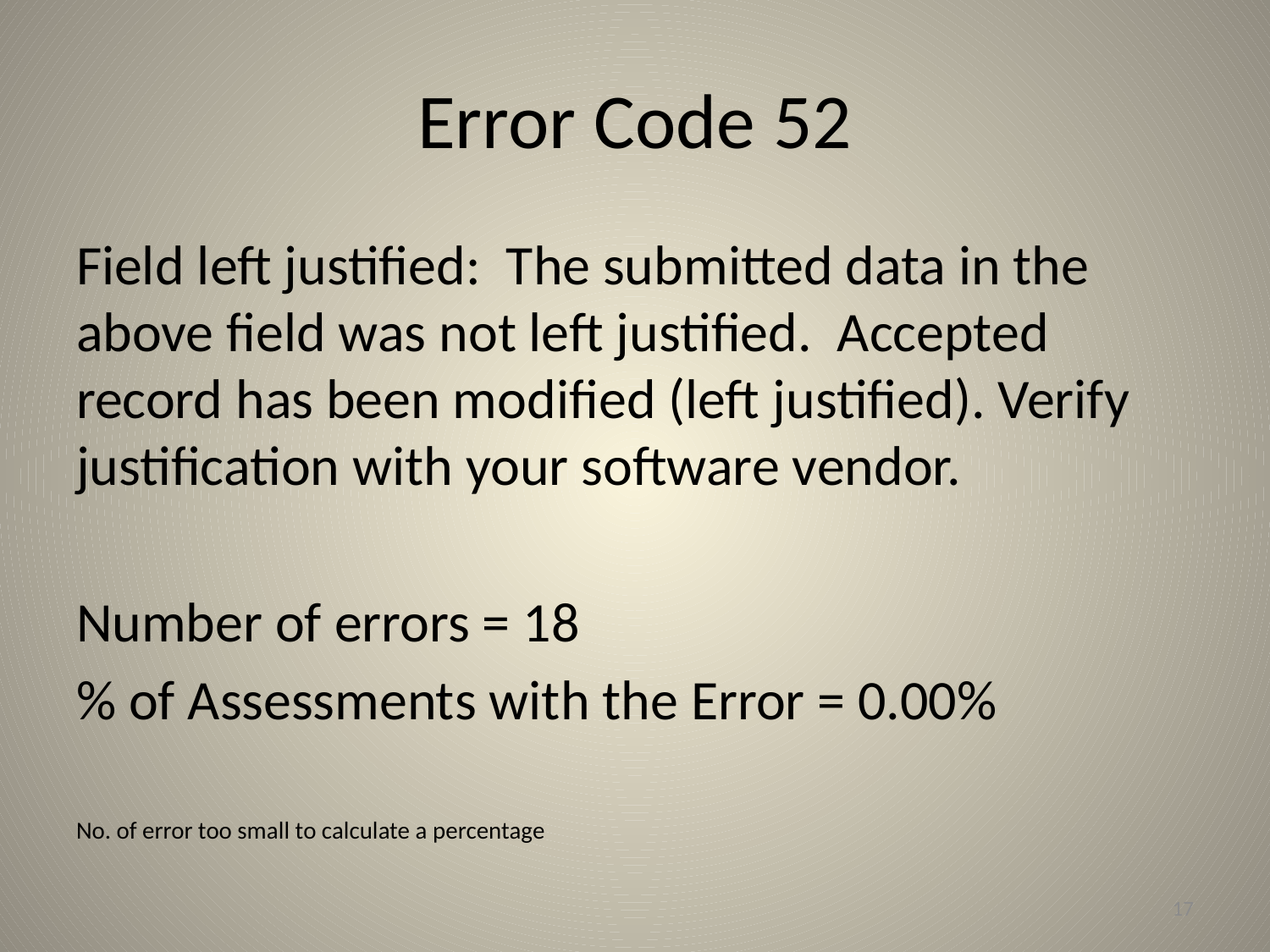

# Error Code 52
Field left justified:  The submitted data in the above field was not left justified.  Accepted record has been modified (left justified). Verify justification with your software vendor.

Number of errors = 18
% of Assessments with the Error = 0.00%

No. of error too small to calculate a percentage

17